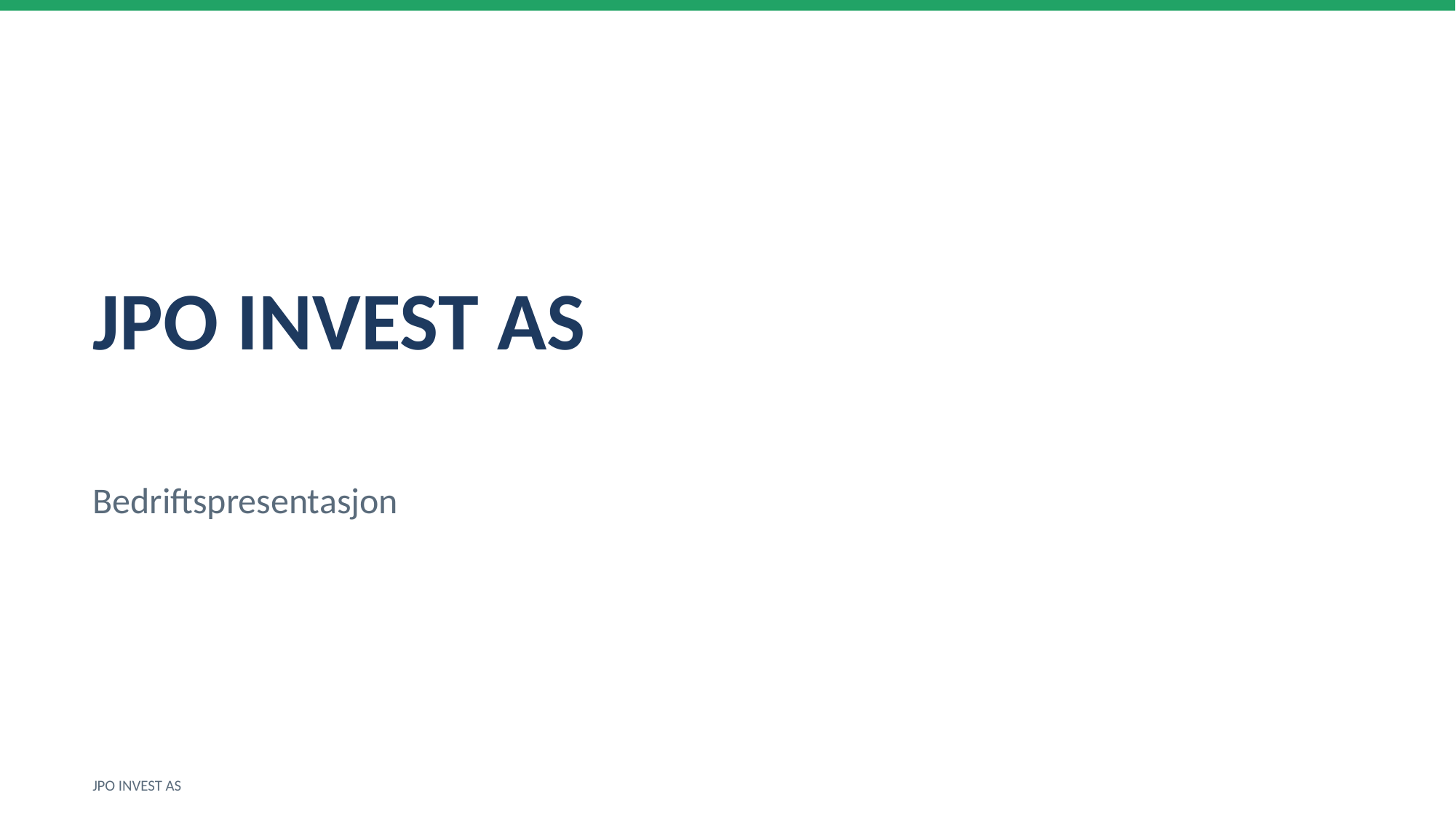

JPO INVEST AS
Bedriftspresentasjon
JPO INVEST AS